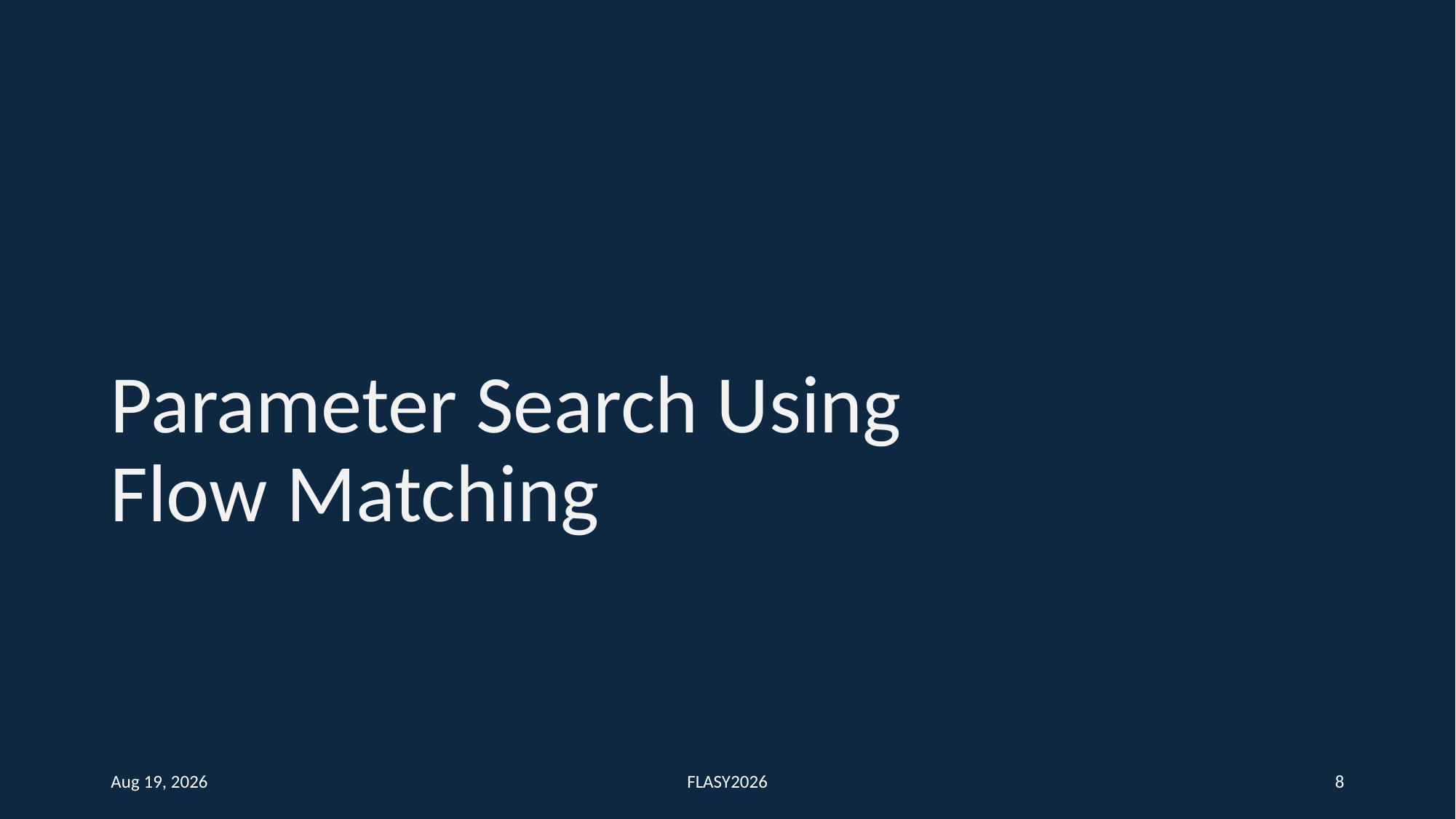

# Parameter Search Using Flow Matching

Aug 19, 2026
FLASY2026
8